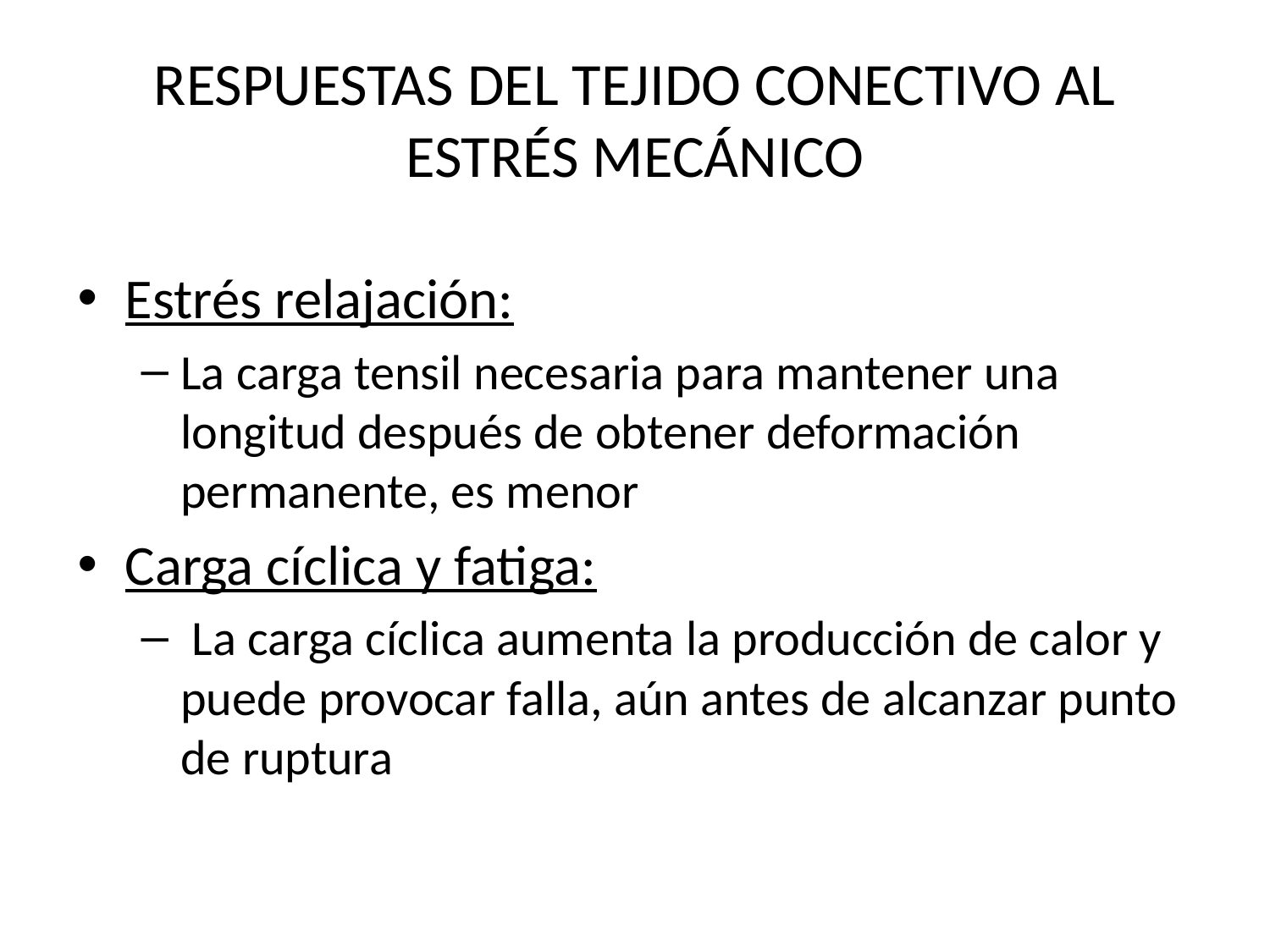

# RESPUESTAS DEL TEJIDO CONECTIVO AL ESTRÉS MECÁNICO
Estrés relajación:
La carga tensil necesaria para mantener una longitud después de obtener deformación permanente, es menor
Carga cíclica y fatiga:
 La carga cíclica aumenta la producción de calor y puede provocar falla, aún antes de alcanzar punto de ruptura